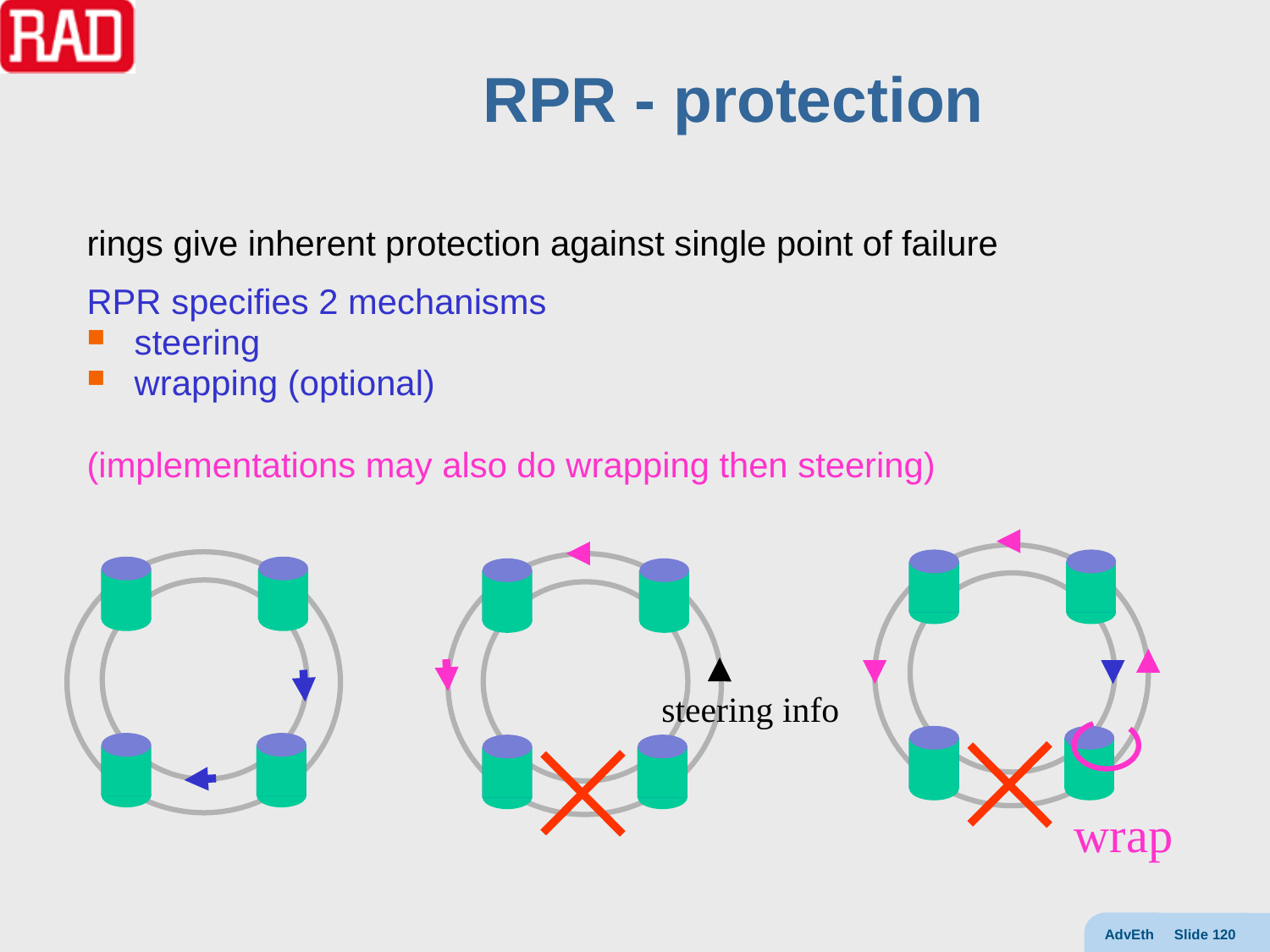

# RPR - protection
rings give inherent protection against single point of failure
RPR specifies 2 mechanisms
steering
wrapping (optional)

(implementations may also do wrapping then steering)

steering info

wrap
AdvEth     Slide 120